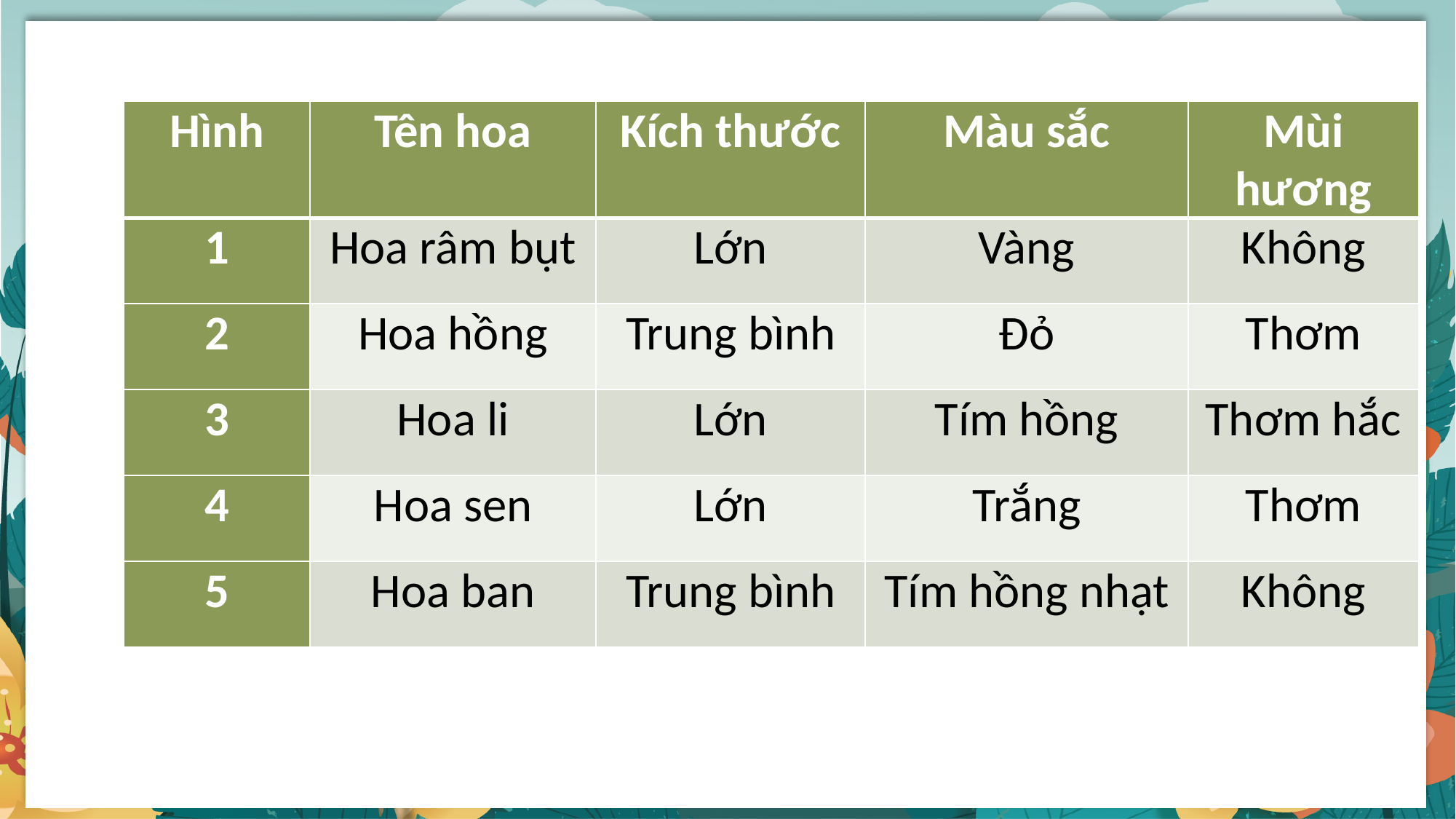

| Hình | Tên hoa | Kích thước | Màu sắc | Mùi hương |
| --- | --- | --- | --- | --- |
| 1 | Hoa râm bụt | Lớn | Vàng | Không |
| 2 | Hoa hồng | Trung bình | Đỏ | Thơm |
| 3 | Hoa li | Lớn | Tím hồng | Thơm hắc |
| 4 | Hoa sen | Lớn | Trắng | Thơm |
| 5 | Hoa ban | Trung bình | Tím hồng nhạt | Không |